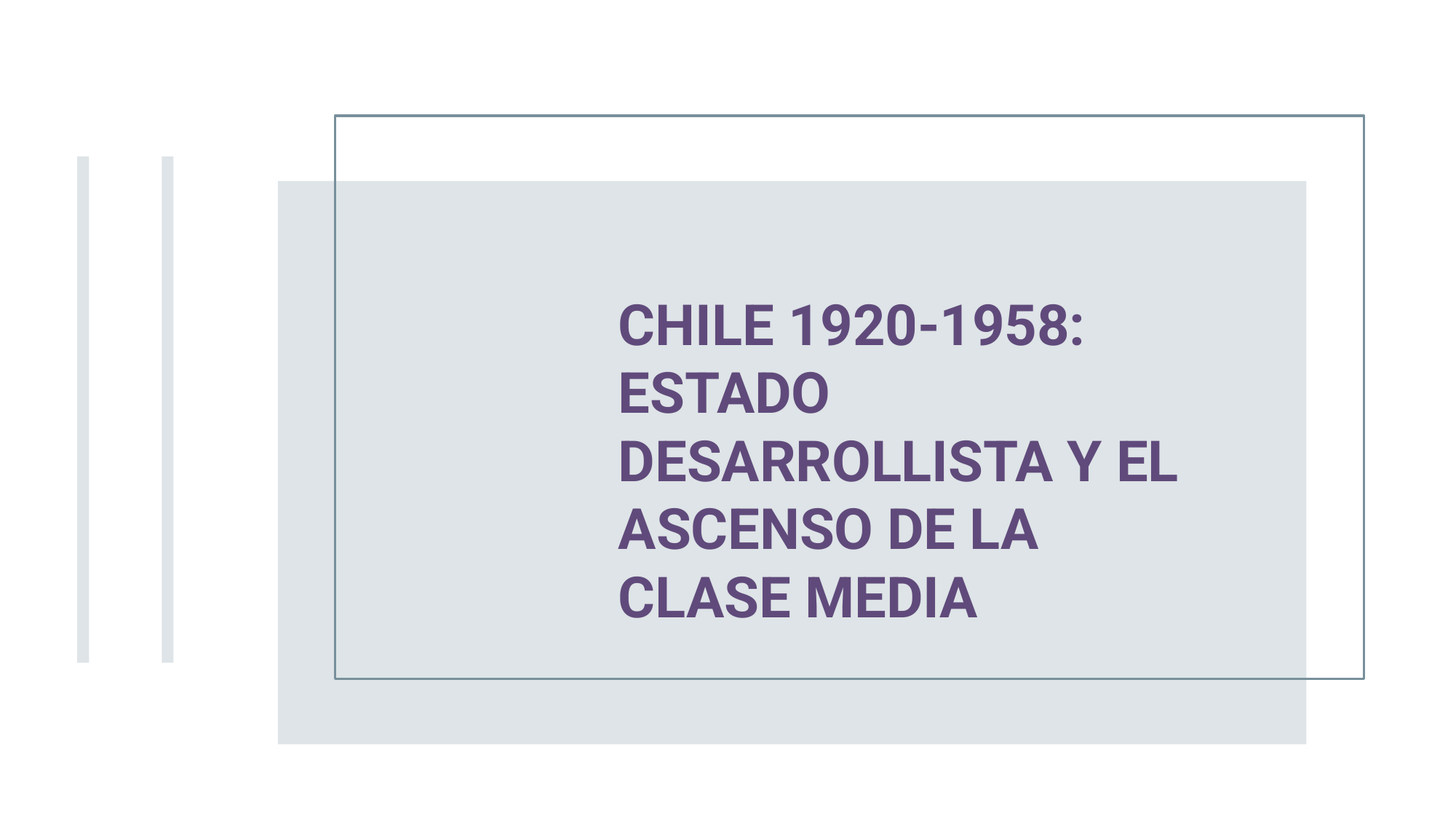

Chile 1920-1958: Estado Desarrollista y el ascenso de la clase media